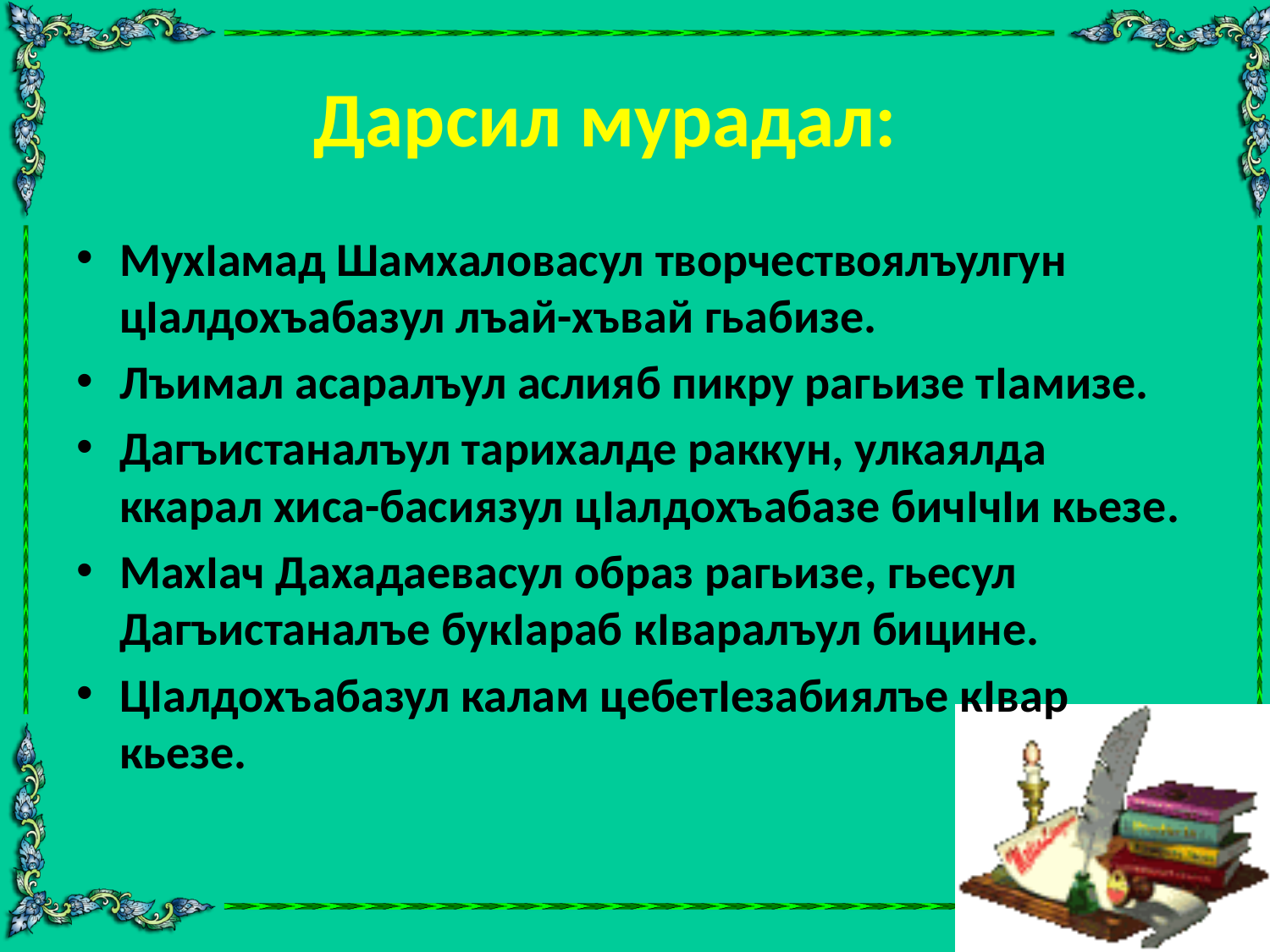

# Дарсил мурадал:
МухIамад Шамхаловасул творчествоялъулгун цIалдохъабазул лъай-хъвай гьабизе.
Лъимал асаралъул аслияб пикру рагьизе тIамизе.
Дагъистаналъул тарихалде раккун, улкаялда ккарал хиса-басиязул цIалдохъабазе бичIчIи кьезе.
МахIач Дахадаевасул образ рагьизе, гьесул Дагъистаналъе букIараб кIваралъул бицине.
ЦIалдохъабазул калам цебетIезабиялъе кIвар кьезе.